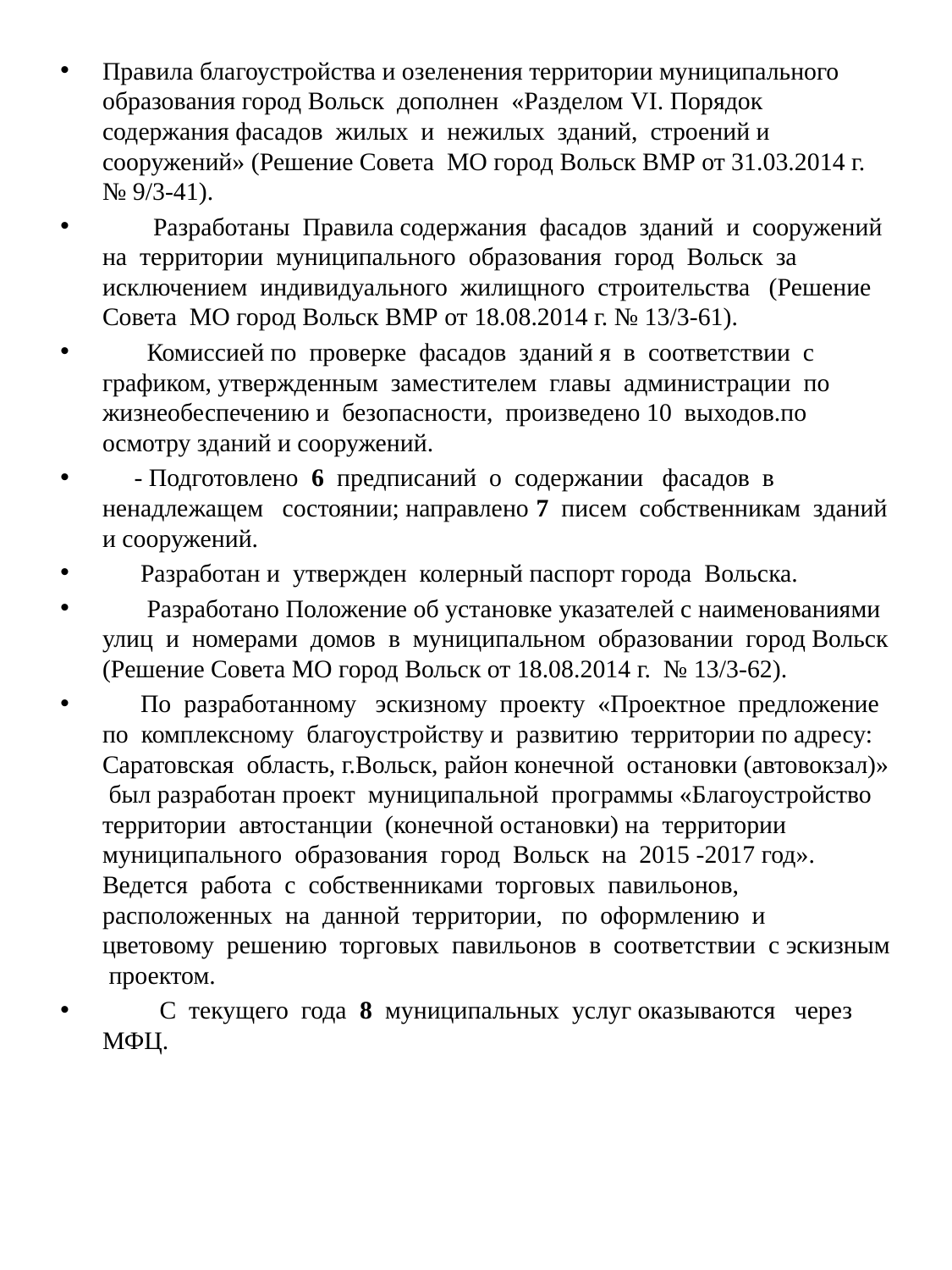

Правила благоустройства и озеленения территории муниципального образования город Вольск  дополнен  «Разделом VI. Порядок  содержания фасадов  жилых  и  нежилых  зданий,  строений и  сооружений» (Решение Совета  МО город Вольск ВМР от 31.03.2014 г. № 9/3-41).
        Разработаны  Правила содержания  фасадов  зданий  и  сооружений  на  территории  муниципального  образования  город  Вольск  за  исключением  индивидуального  жилищного  строительства   (Решение Совета  МО город Вольск ВМР от 18.08.2014 г. № 13/3-61).
       Комиссией по  проверке  фасадов  зданий я  в  соответствии  с  графиком, утвержденным  заместителем  главы  администрации  по  жизнеобеспечению и  безопасности,  произведено 10  выходов.по осмотру зданий и сооружений.
     - Подготовлено  6  предписаний  о  содержании   фасадов  в  ненадлежащем   состоянии; направлено 7  писем  собственникам  зданий и сооружений.
      Разработан и  утвержден  колерный паспорт города  Вольска.
       Разработано Положение об установке указателей с наименованиями улиц  и  номерами  домов  в  муниципальном  образовании  город Вольск (Решение Совета МО город Вольск от 18.08.2014 г.  № 13/3-62).
      По  разработанному   эскизному  проекту  «Проектное  предложение  по  комплексному  благоустройству и  развитию  территории по адресу:  Саратовская  область, г.Вольск, район конечной  остановки (автовокзал)»  был разработан проект  муниципальной  программы «Благоустройство  территории  автостанции  (конечной остановки) на  территории  муниципального  образования  город  Вольск  на  2015 -2017 год».  Ведется  работа  с  собственниками  торговых  павильонов,  расположенных  на  данной  территории,   по  оформлению  и  цветовому  решению  торговых  павильонов  в  соответствии  с эскизным  проектом.
         С  текущего  года  8  муниципальных  услуг оказываются   через  МФЦ.

#